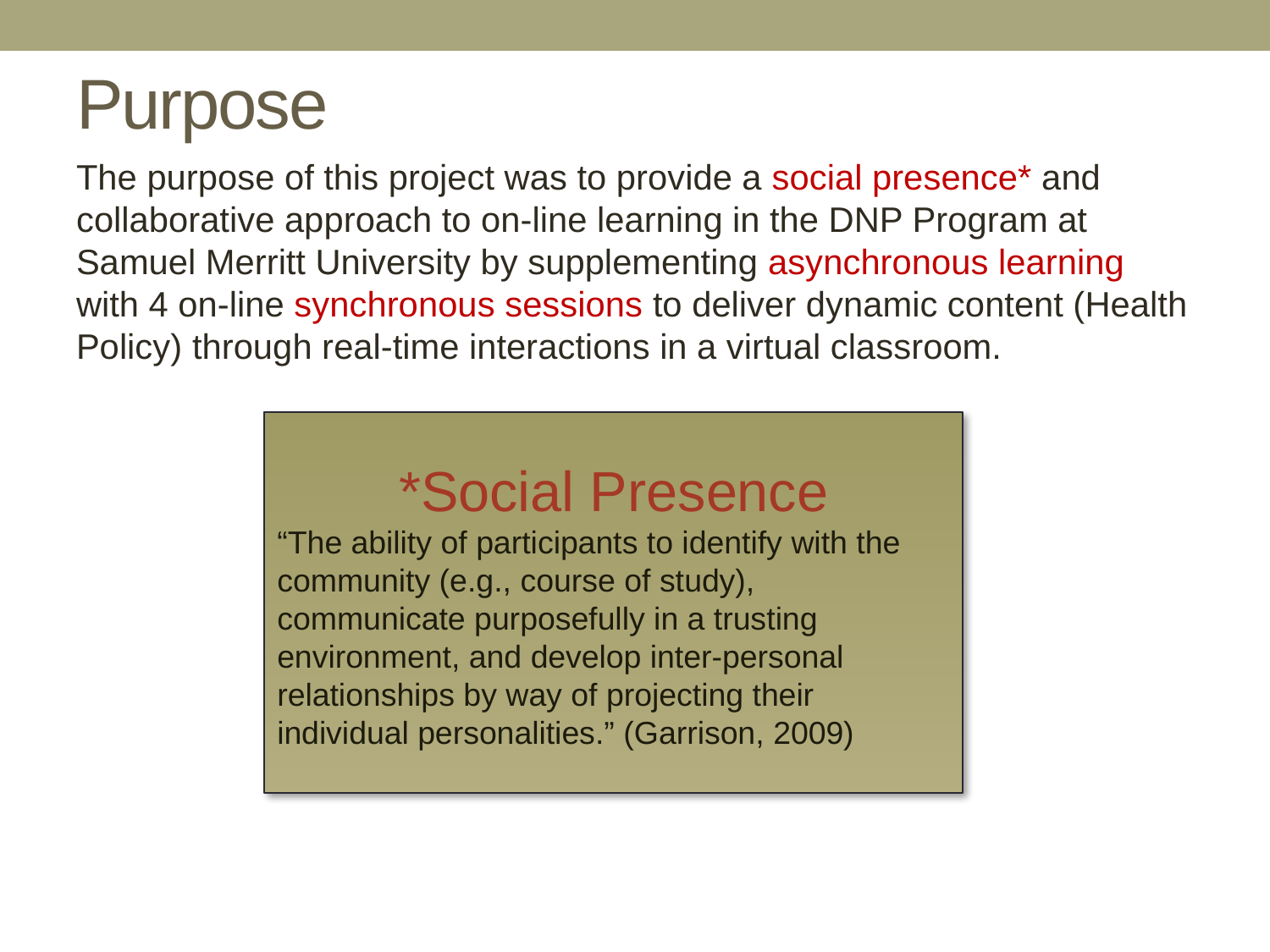

# Purpose
The purpose of this project was to provide a social presence* and collaborative approach to on-line learning in the DNP Program at Samuel Merritt University by supplementing asynchronous learning with 4 on-line synchronous sessions to deliver dynamic content (Health Policy) through real-time interactions in a virtual classroom.
*Social Presence
“The ability of participants to identify with the community (e.g., course of study), communicate purposefully in a trusting environment, and develop inter-personal relationships by way of projecting their individual personalities.” (Garrison, 2009)